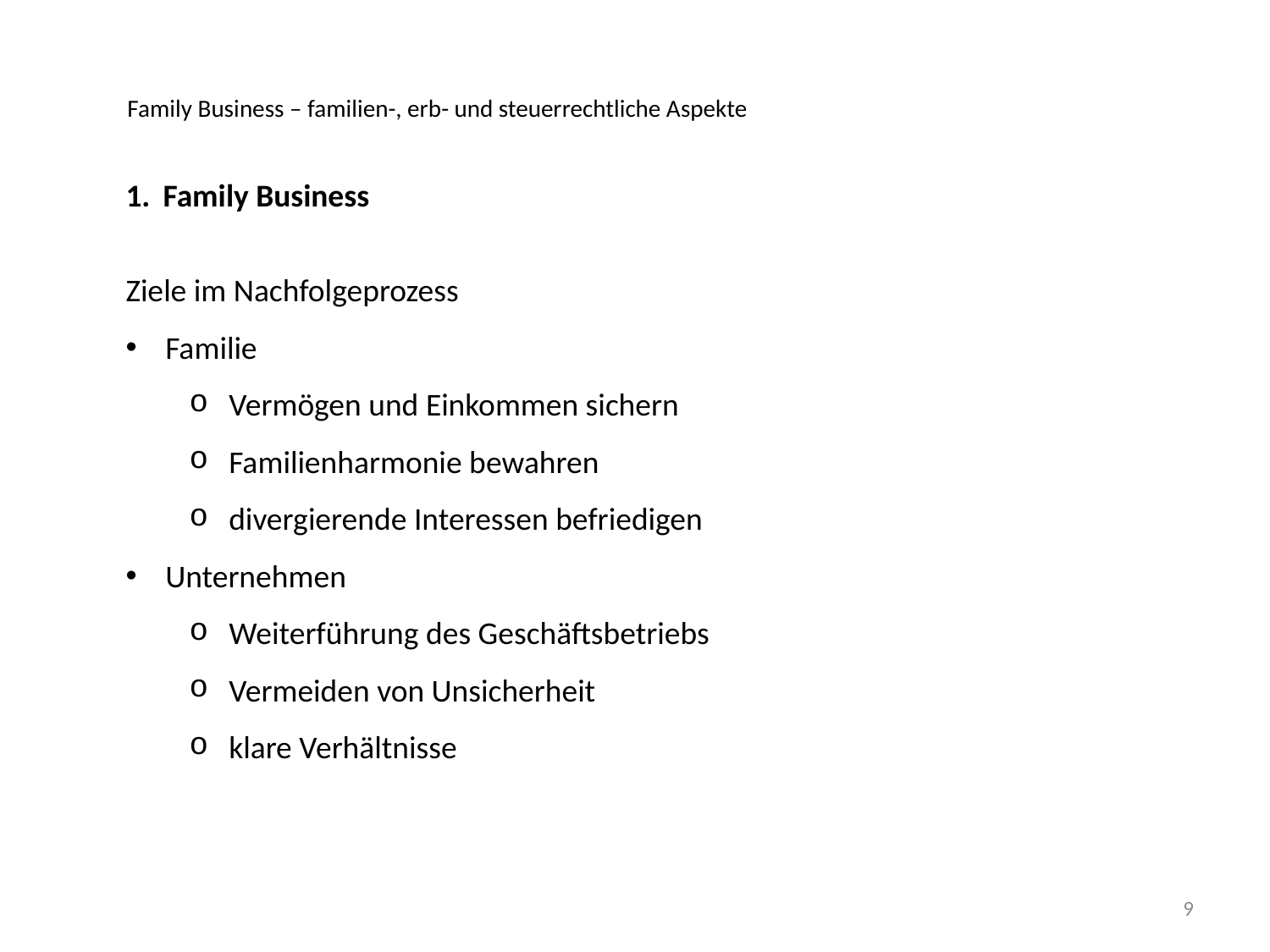

Family Business – familien-, erb- und steuerrechtliche Aspekte
Family Business

Ziele im Nachfolgeprozess
Familie
Vermögen und Einkommen sichern
Familienharmonie bewahren
divergierende Interessen befriedigen
Unternehmen
Weiterführung des Geschäftsbetriebs
Vermeiden von Unsicherheit
klare Verhältnisse

9